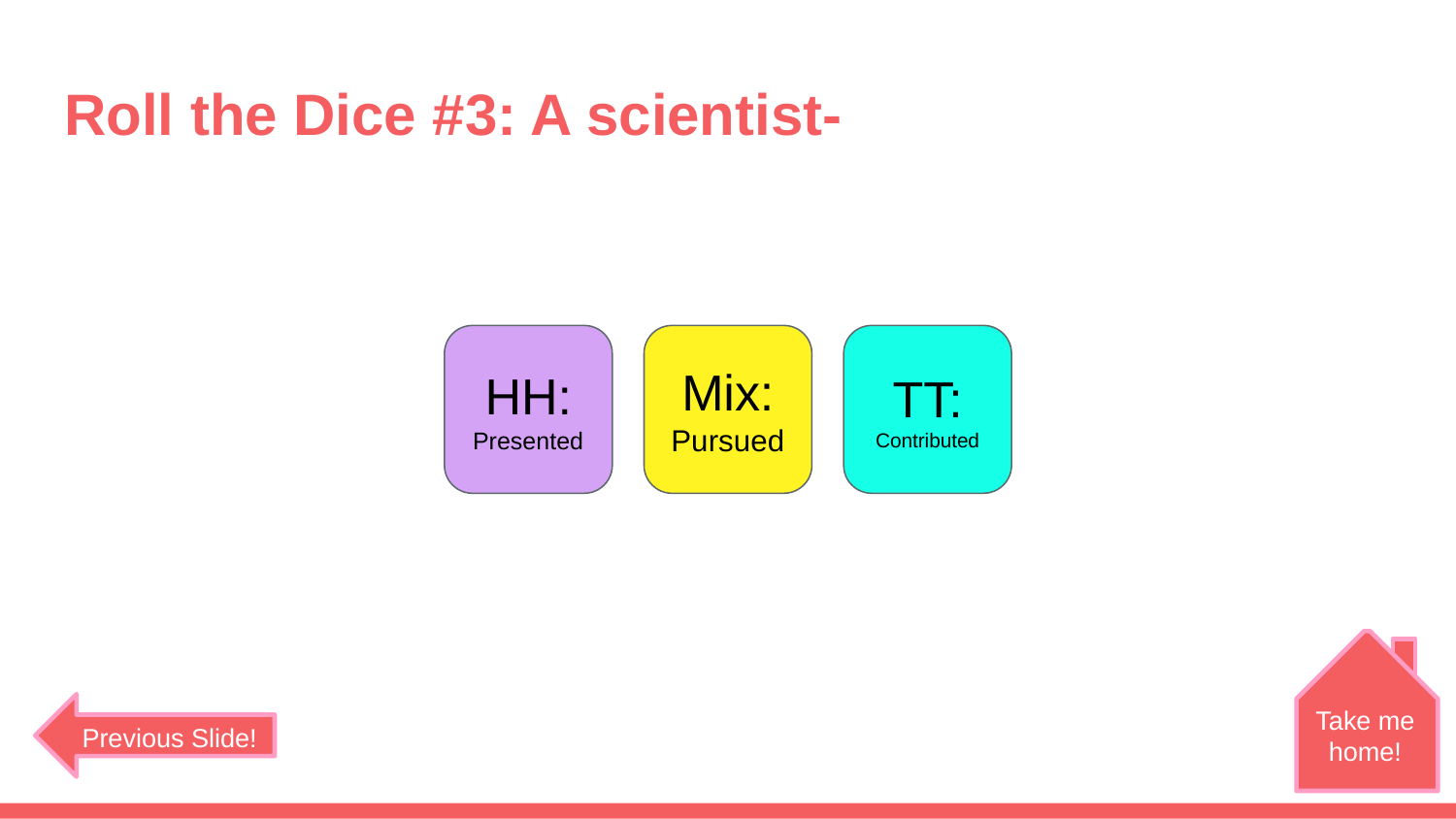

# Roll the Dice #3: A scientist-
HH:
Presented
Mix:
Pursued
TT:
Contributed

Take me home!

Previous Slide!